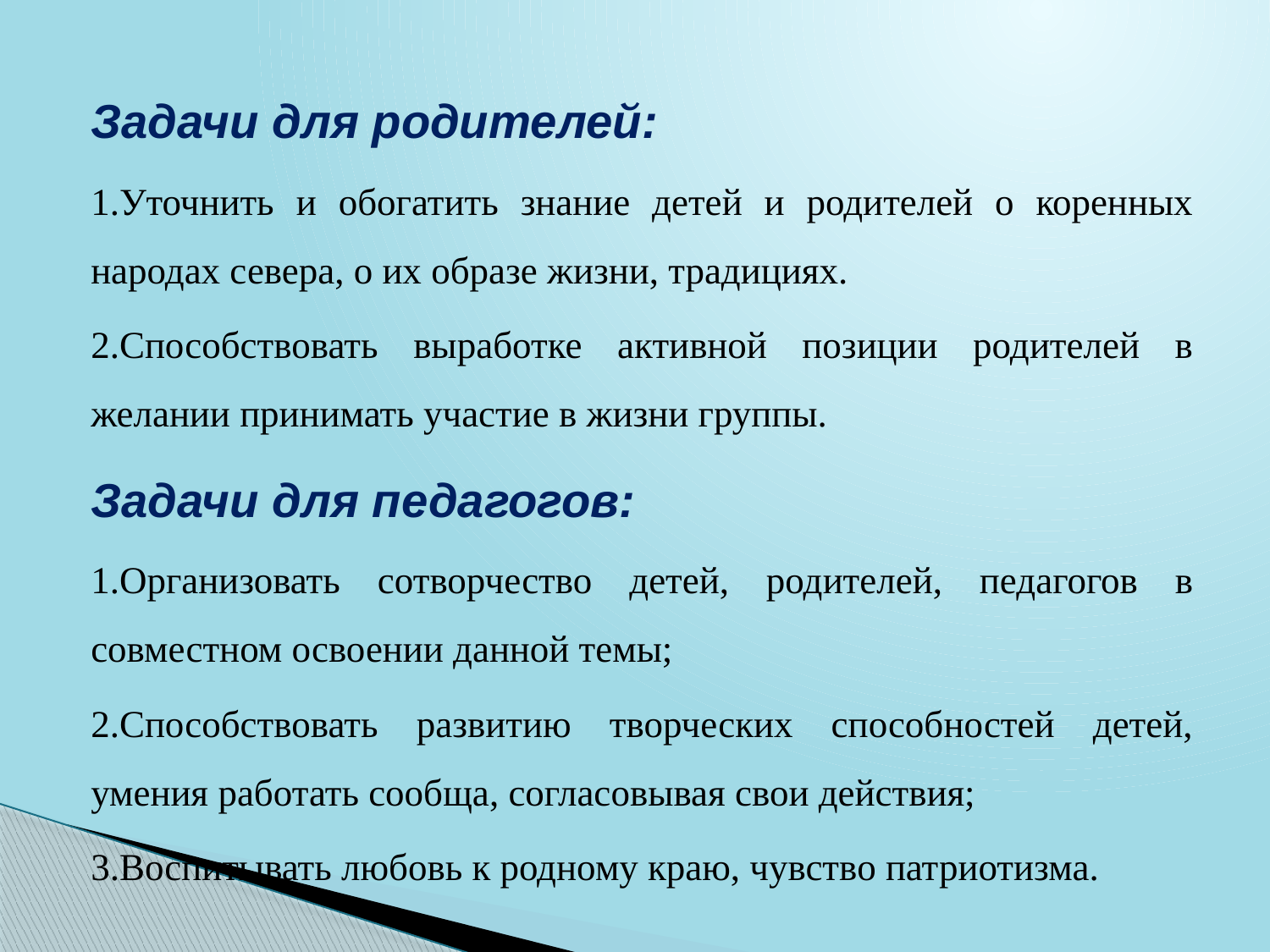

Задачи для родителей:
1.Уточнить и обогатить знание детей и родителей о коренных народах севера, о их образе жизни, традициях.
2.Способствовать выработке активной позиции родителей в желании принимать участие в жизни группы.
Задачи для педагогов:
1.Организовать сотворчество детей, родителей, педагогов в совместном освоении данной темы;
2.Способствовать развитию творческих способностей детей, умения работать сообща, согласовывая свои действия;
3.Воспитывать любовь к родному краю, чувство патриотизма.